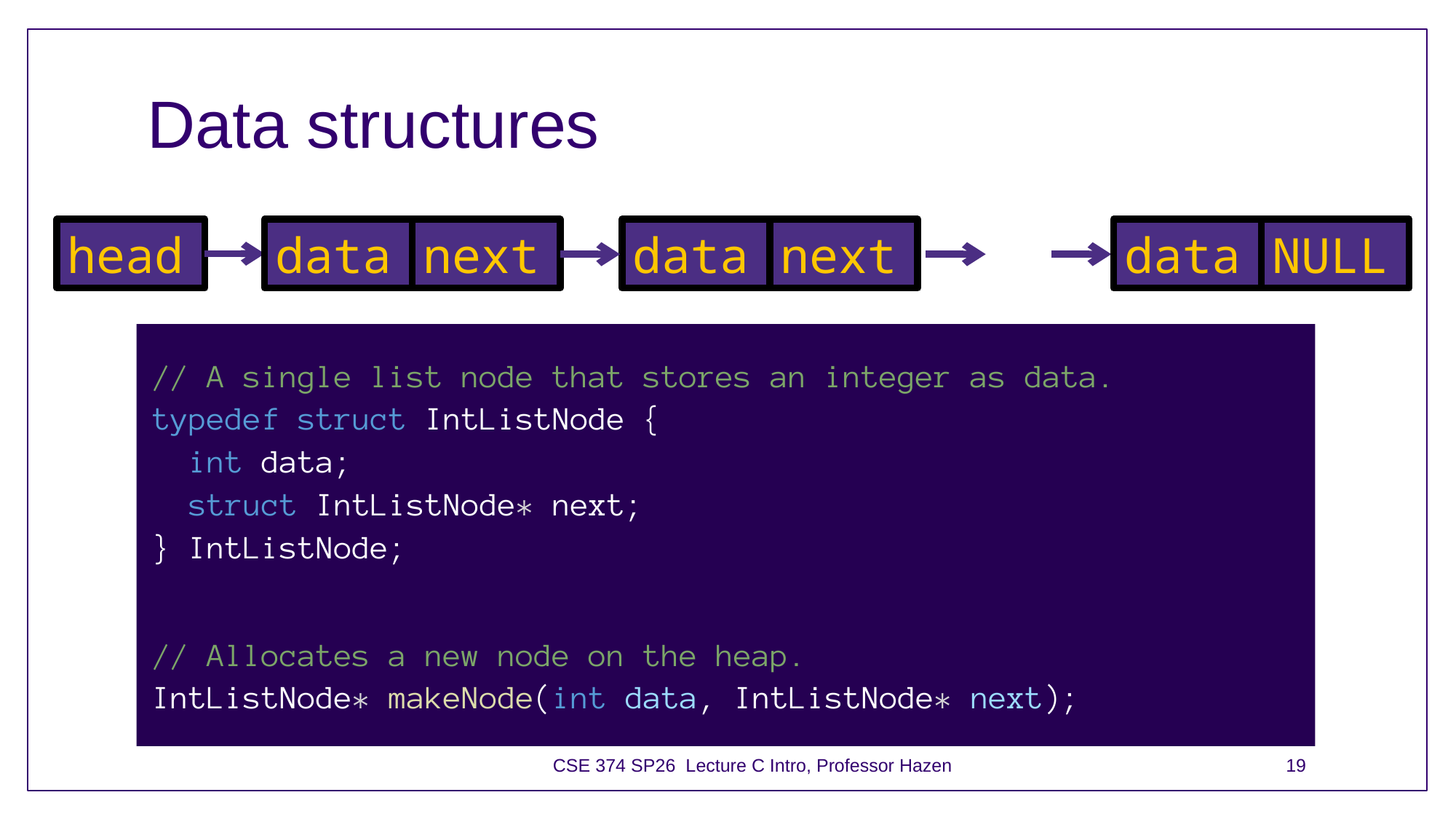

# Data structures
head
NULL
data
next
data
next
data

// A single list node that stores an integer as data.
typedef struct IntListNode {
  int data;
  struct IntListNode* next;
} IntListNode;

// Allocates a new node on the heap.
IntListNode* makeNode(int data, IntListNode* next);
CSE 374 SP26  Lecture C Intro, Professor Hazen
19